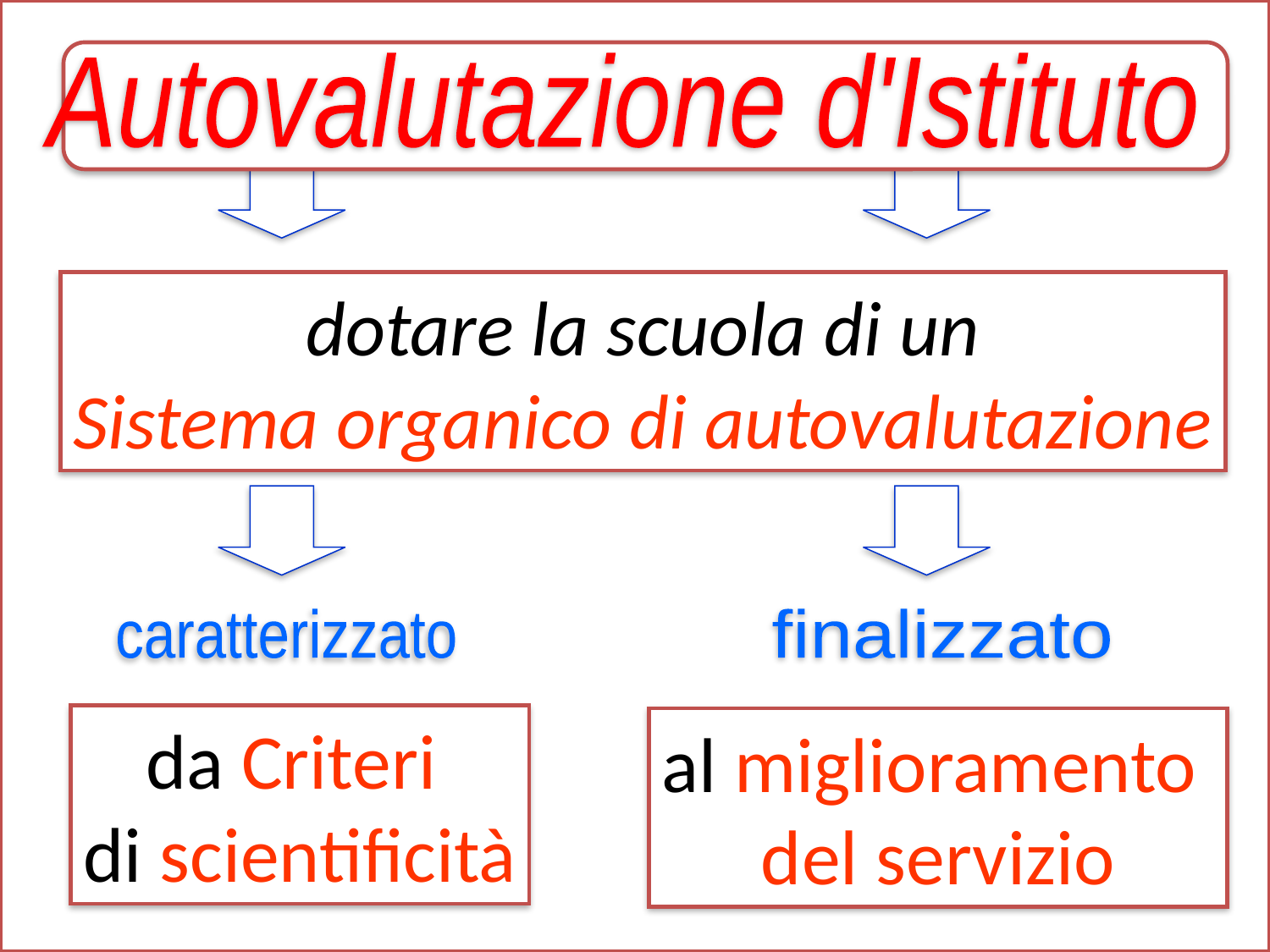

Autovalutazione d'Istituto

dotare la scuola di un
Sistema organico di autovalutazione

caratterizzato
da Criteri
di scientificità
finalizzato
al miglioramento
del servizio